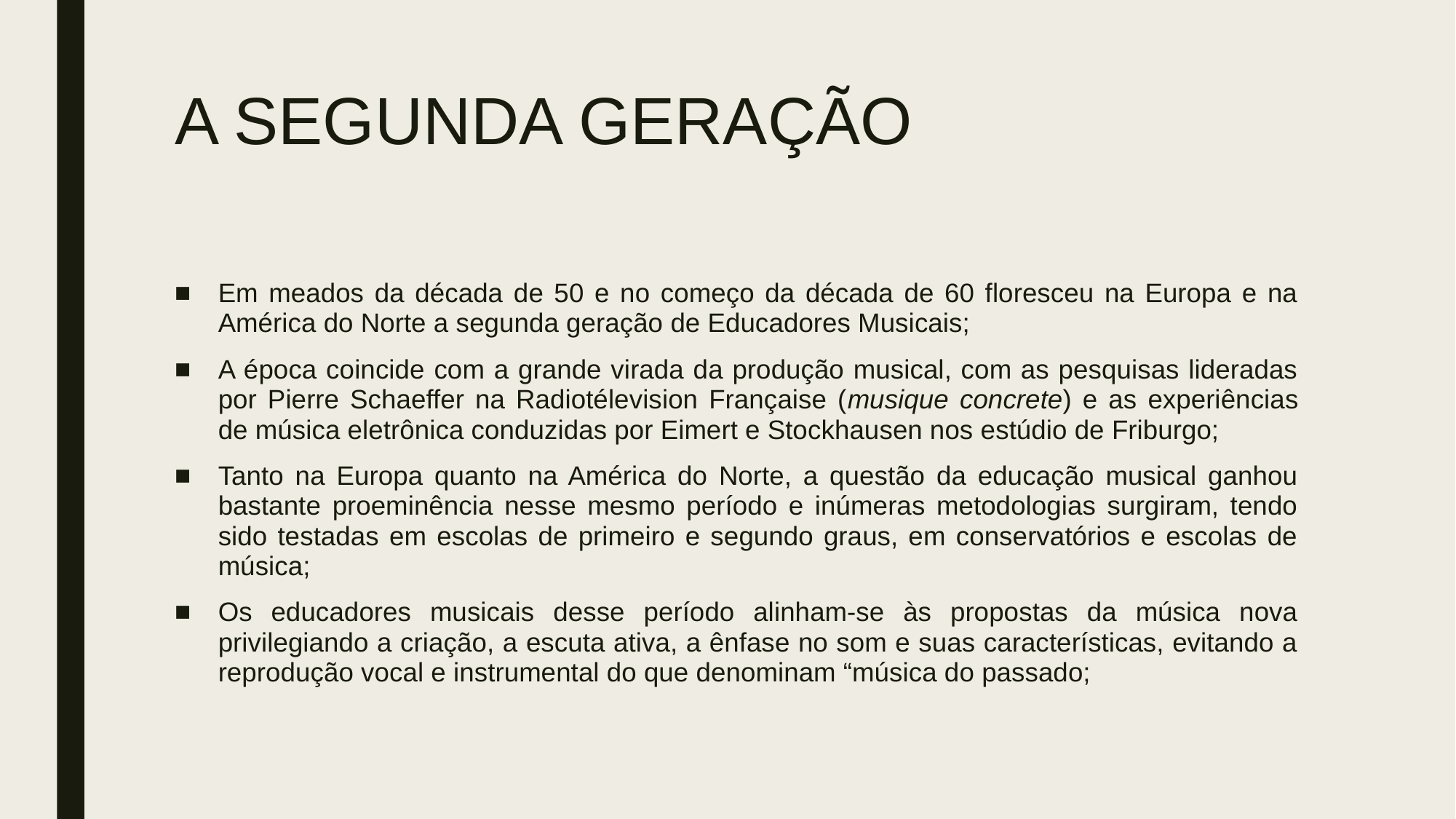

# A SEGUNDA GERAÇÃO
Em meados da década de 50 e no começo da década de 60 floresceu na Europa e na América do Norte a segunda geração de Educadores Musicais;
A época coincide com a grande virada da produção musical, com as pesquisas lideradas por Pierre Schaeffer na Radiotélevision Française (musique concrete) e as experiências de música eletrônica conduzidas por Eimert e Stockhausen nos estúdio de Friburgo;
Tanto na Europa quanto na América do Norte, a questão da educação musical ganhou bastante proeminência nesse mesmo período e inúmeras metodologias surgiram, tendo sido testadas em escolas de primeiro e segundo graus, em conservatórios e escolas de música;
Os educadores musicais desse período alinham-se às propostas da música nova privilegiando a criação, a escuta ativa, a ênfase no som e suas características, evitando a reprodução vocal e instrumental do que denominam “música do passado;